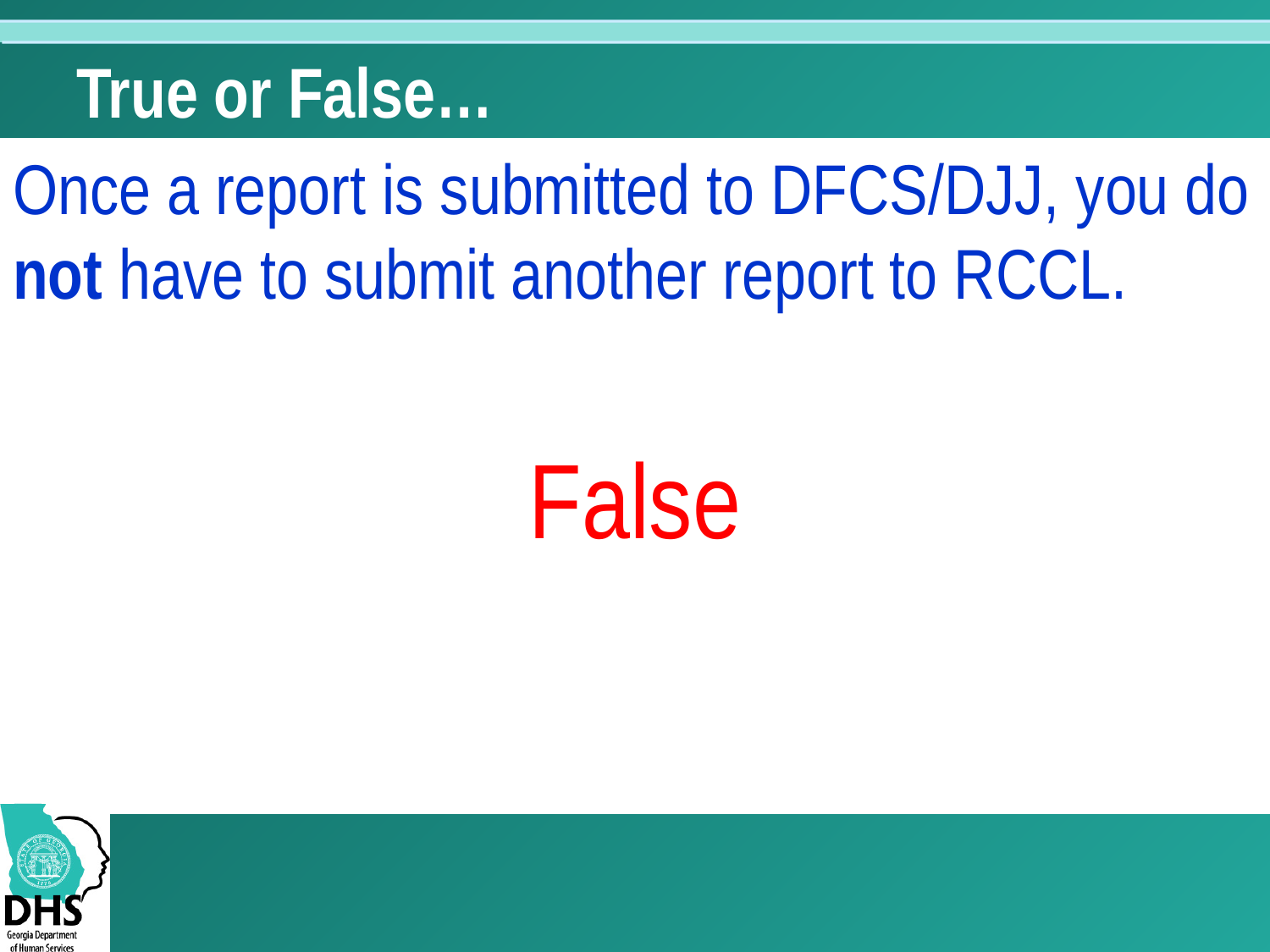

# True or False…
Once a report is submitted to DFCS/DJJ, you do not have to submit another report to RCCL.

False